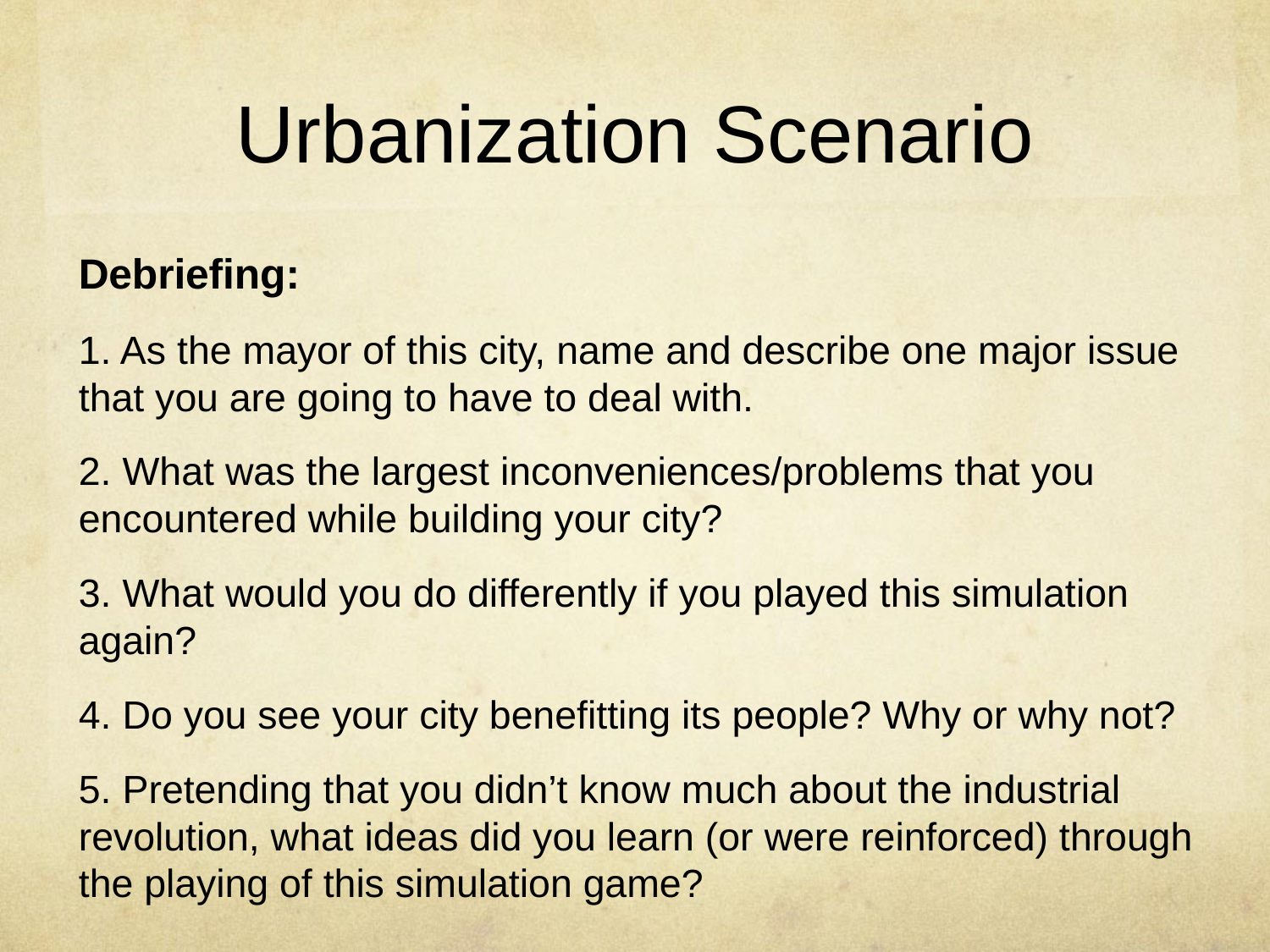

# Urbanization Scenario
Debriefing:
1. As the mayor of this city, name and describe one major issue that you are going to have to deal with.
2. What was the largest inconveniences/problems that you encountered while building your city?
3. What would you do differently if you played this simulation again?
4. Do you see your city benefitting its people? Why or why not?
5. Pretending that you didn’t know much about the industrial revolution, what ideas did you learn (or were reinforced) through the playing of this simulation game?